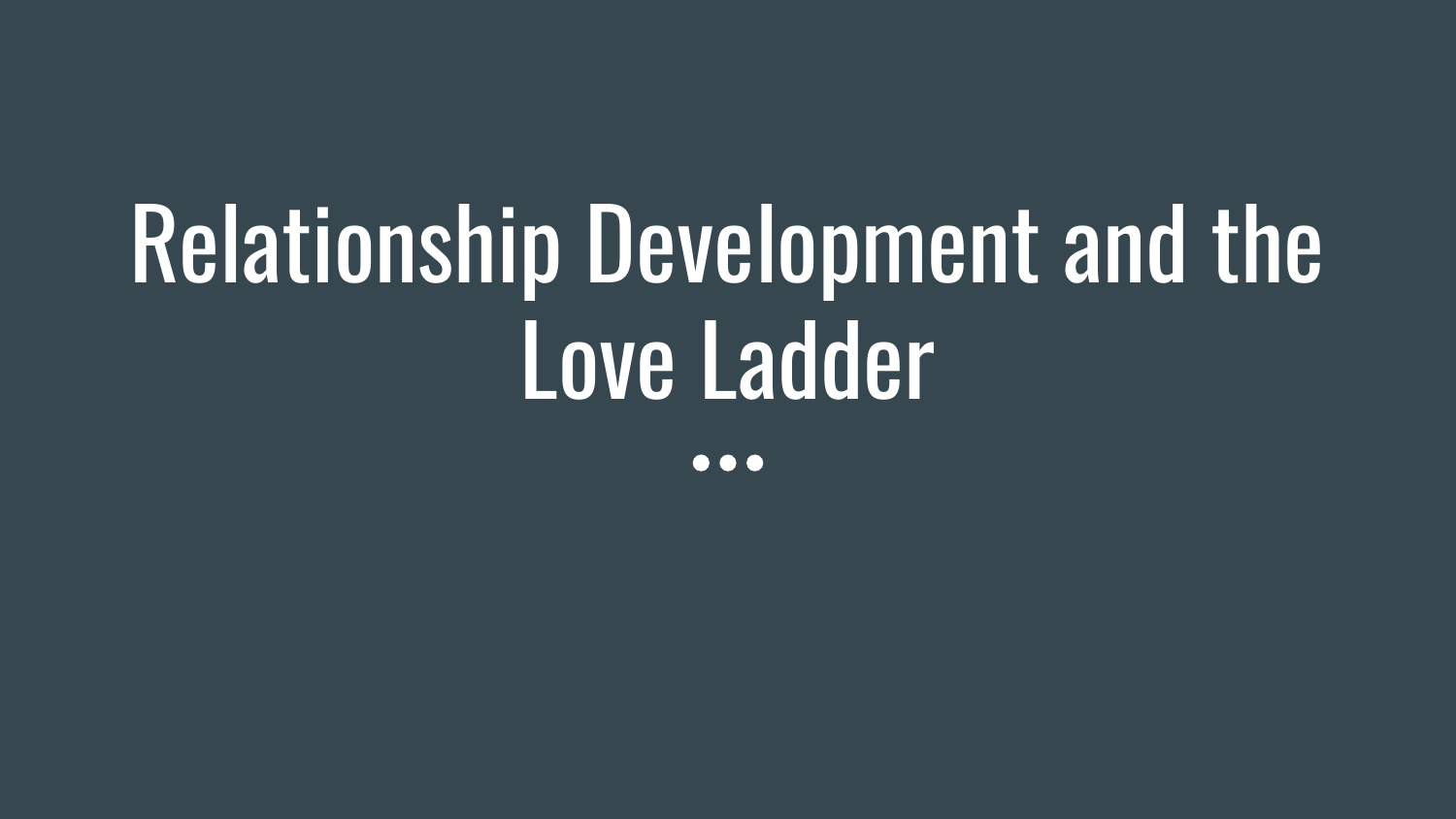

# Relationship Development and the Love Ladder